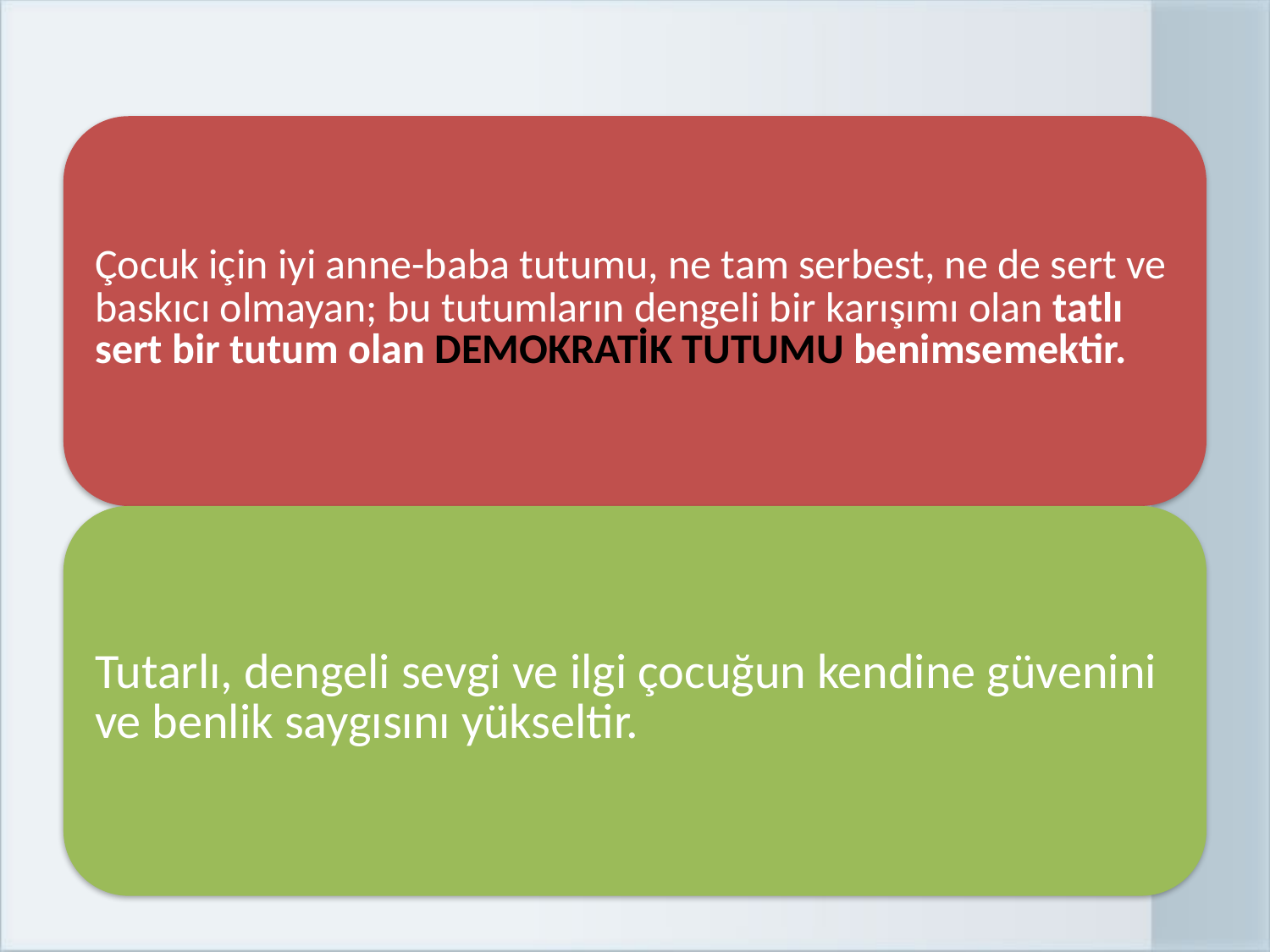

Çocuk için iyi anne-baba tutumu, ne tam serbest, ne de sert ve baskıcı olmayan; bu tutumların dengeli bir karışımı olan tatlı sert bir tutum olan DEMOKRATİK TUTUMU benimsemektir.
Tutarlı, dengeli sevgi ve ilgi çocuğun kendine güvenini ve benlik saygısını yükseltir.